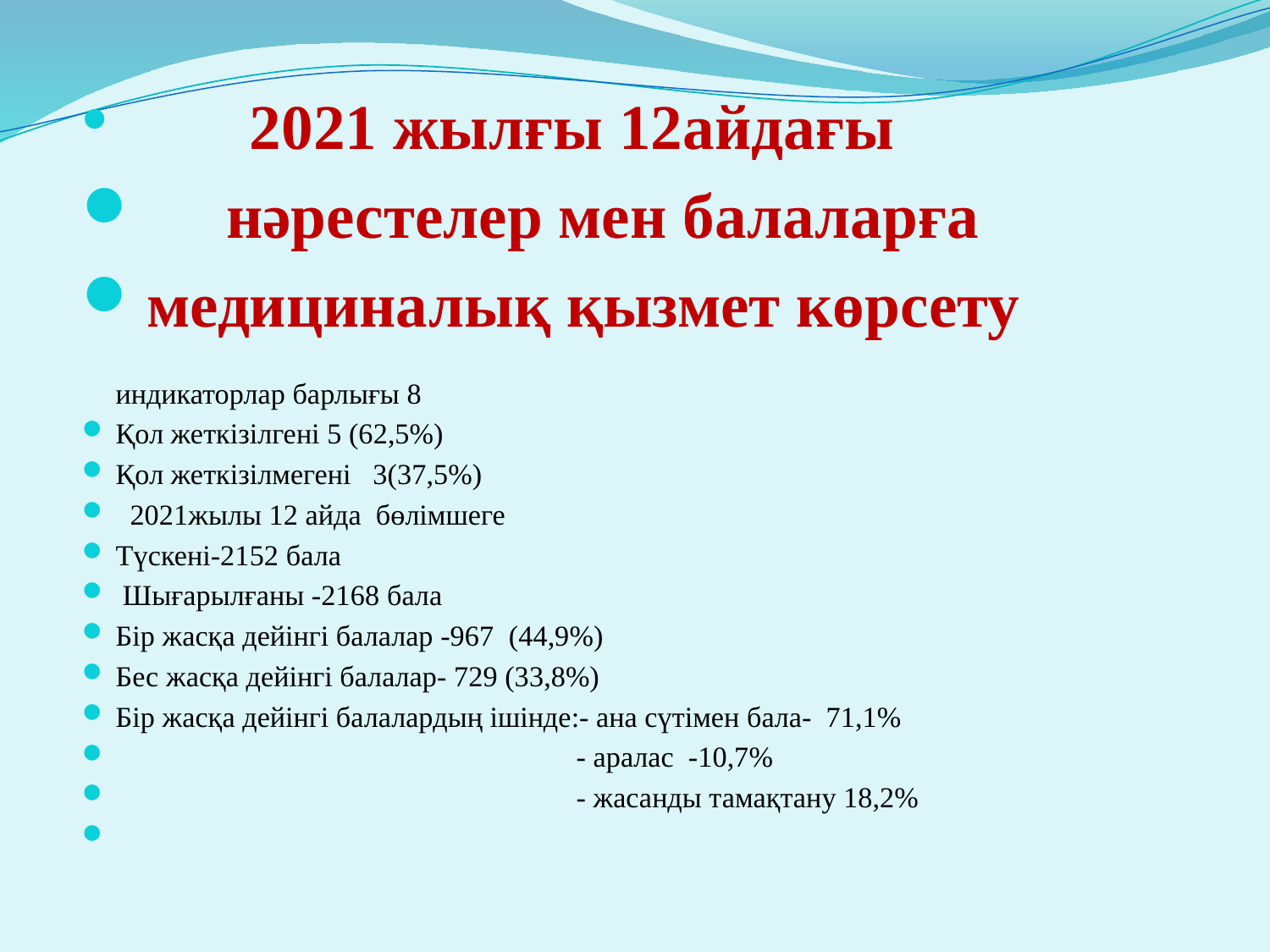

2021 жылғы 12айдағы
      нәрестелер мен балаларға
 медициналық қызмет көрсету
индикаторлар барлығы 8
Қол жеткізілгені 5 (62,5%)
Қол жеткізілмегені   3(37,5%)
  2021жылы 12 айда  бөлімшеге
Түскені-2152 бала
 Шығарылғаны -2168 бала
Бір жасқа дейінгі балалар -967  (44,9%)
Бес жасқа дейінгі балалар- 729 (33,8%)
Бір жасқа дейінгі балалардың ішінде:- ана сүтімен бала-  71,1%
                                                                - аралас  -10,7%
                                                                - жасанды тамақтану 18,2%